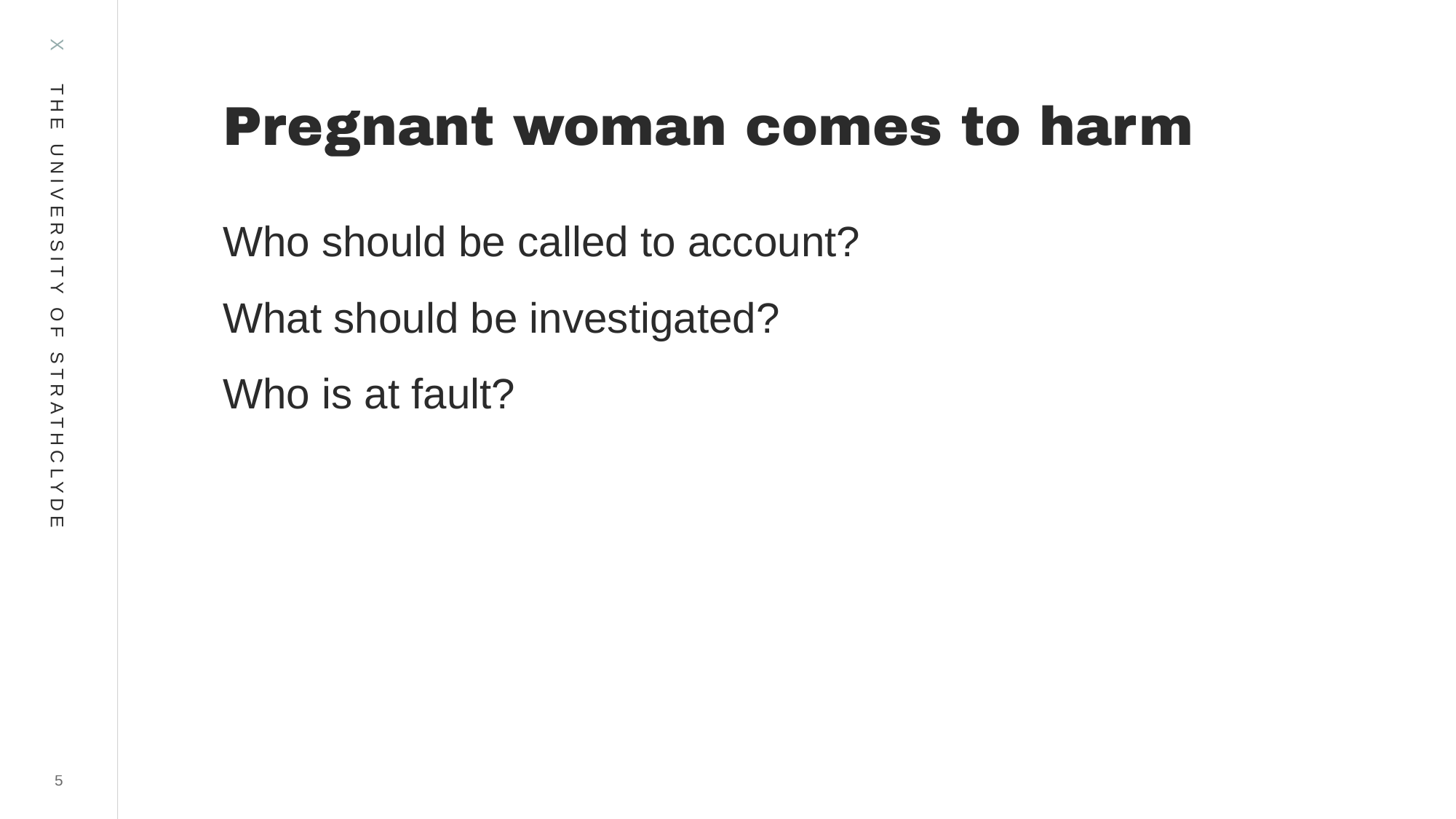

# Pregnant woman comes to harm
Who should be called to account?
What should be investigated?
Who is at fault?

5